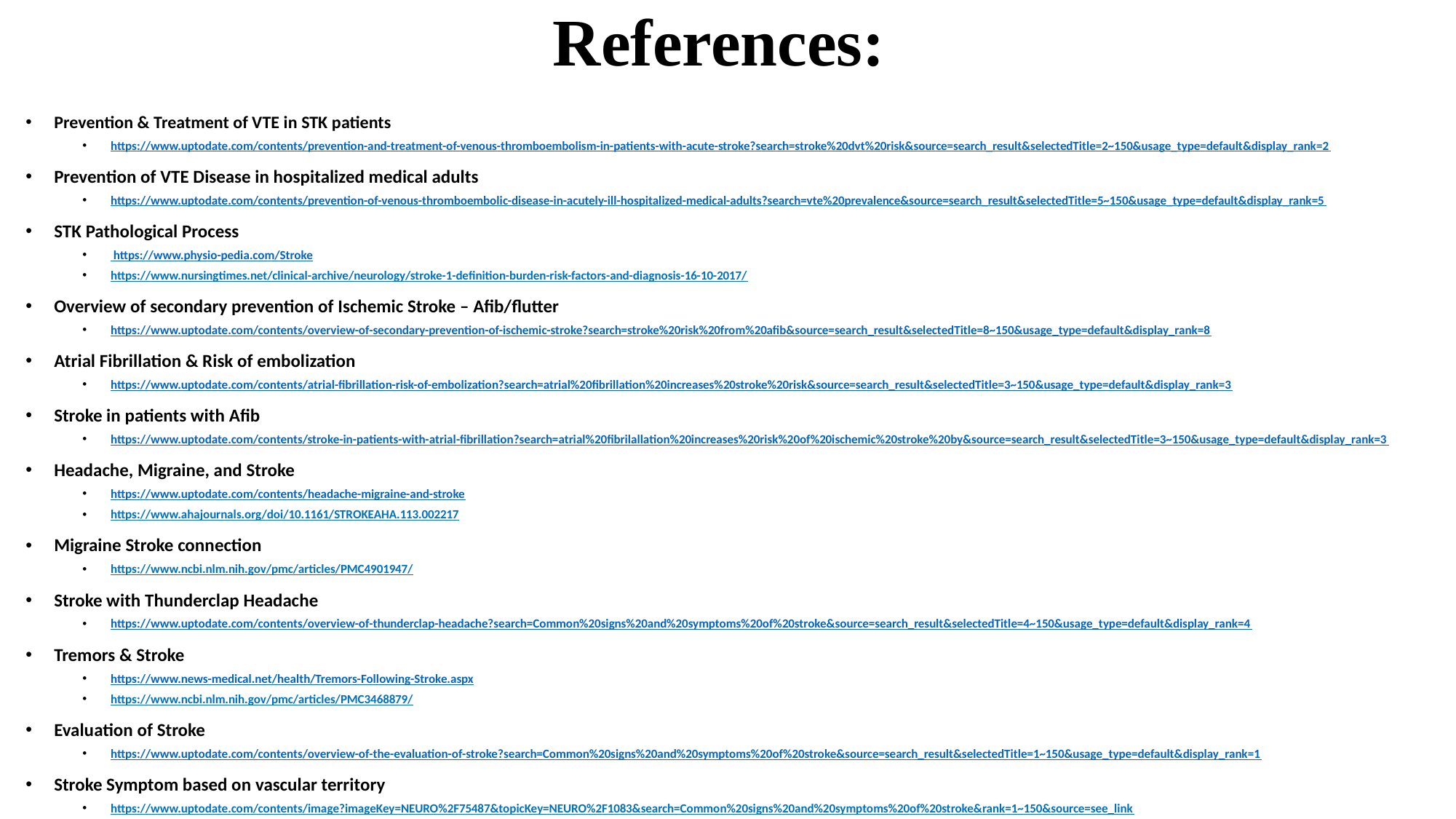

# References:
Prevention & Treatment of VTE in STK patients
https://www.uptodate.com/contents/prevention-and-treatment-of-venous-thromboembolism-in-patients-with-acute-stroke?search=stroke%20dvt%20risk&source=search_result&selectedTitle=2~150&usage_type=default&display_rank=2
Prevention of VTE Disease in hospitalized medical adults
https://www.uptodate.com/contents/prevention-of-venous-thromboembolic-disease-in-acutely-ill-hospitalized-medical-adults?search=vte%20prevalence&source=search_result&selectedTitle=5~150&usage_type=default&display_rank=5
STK Pathological Process
 https://www.physio-pedia.com/Stroke
https://www.nursingtimes.net/clinical-archive/neurology/stroke-1-definition-burden-risk-factors-and-diagnosis-16-10-2017/
Overview of secondary prevention of Ischemic Stroke – Afib/flutter
https://www.uptodate.com/contents/overview-of-secondary-prevention-of-ischemic-stroke?search=stroke%20risk%20from%20afib&source=search_result&selectedTitle=8~150&usage_type=default&display_rank=8
Atrial Fibrillation & Risk of embolization
https://www.uptodate.com/contents/atrial-fibrillation-risk-of-embolization?search=atrial%20fibrillation%20increases%20stroke%20risk&source=search_result&selectedTitle=3~150&usage_type=default&display_rank=3
Stroke in patients with Afib
https://www.uptodate.com/contents/stroke-in-patients-with-atrial-fibrillation?search=atrial%20fibrilallation%20increases%20risk%20of%20ischemic%20stroke%20by&source=search_result&selectedTitle=3~150&usage_type=default&display_rank=3
Headache, Migraine, and Stroke
https://www.uptodate.com/contents/headache-migraine-and-stroke
https://www.ahajournals.org/doi/10.1161/STROKEAHA.113.002217
Migraine Stroke connection
https://www.ncbi.nlm.nih.gov/pmc/articles/PMC4901947/
Stroke with Thunderclap Headache
https://www.uptodate.com/contents/overview-of-thunderclap-headache?search=Common%20signs%20and%20symptoms%20of%20stroke&source=search_result&selectedTitle=4~150&usage_type=default&display_rank=4
Tremors & Stroke
https://www.news-medical.net/health/Tremors-Following-Stroke.aspx
https://www.ncbi.nlm.nih.gov/pmc/articles/PMC3468879/
Evaluation of Stroke
https://www.uptodate.com/contents/overview-of-the-evaluation-of-stroke?search=Common%20signs%20and%20symptoms%20of%20stroke&source=search_result&selectedTitle=1~150&usage_type=default&display_rank=1
Stroke Symptom based on vascular territory
https://www.uptodate.com/contents/image?imageKey=NEURO%2F75487&topicKey=NEURO%2F1083&search=Common%20signs%20and%20symptoms%20of%20stroke&rank=1~150&source=see_link